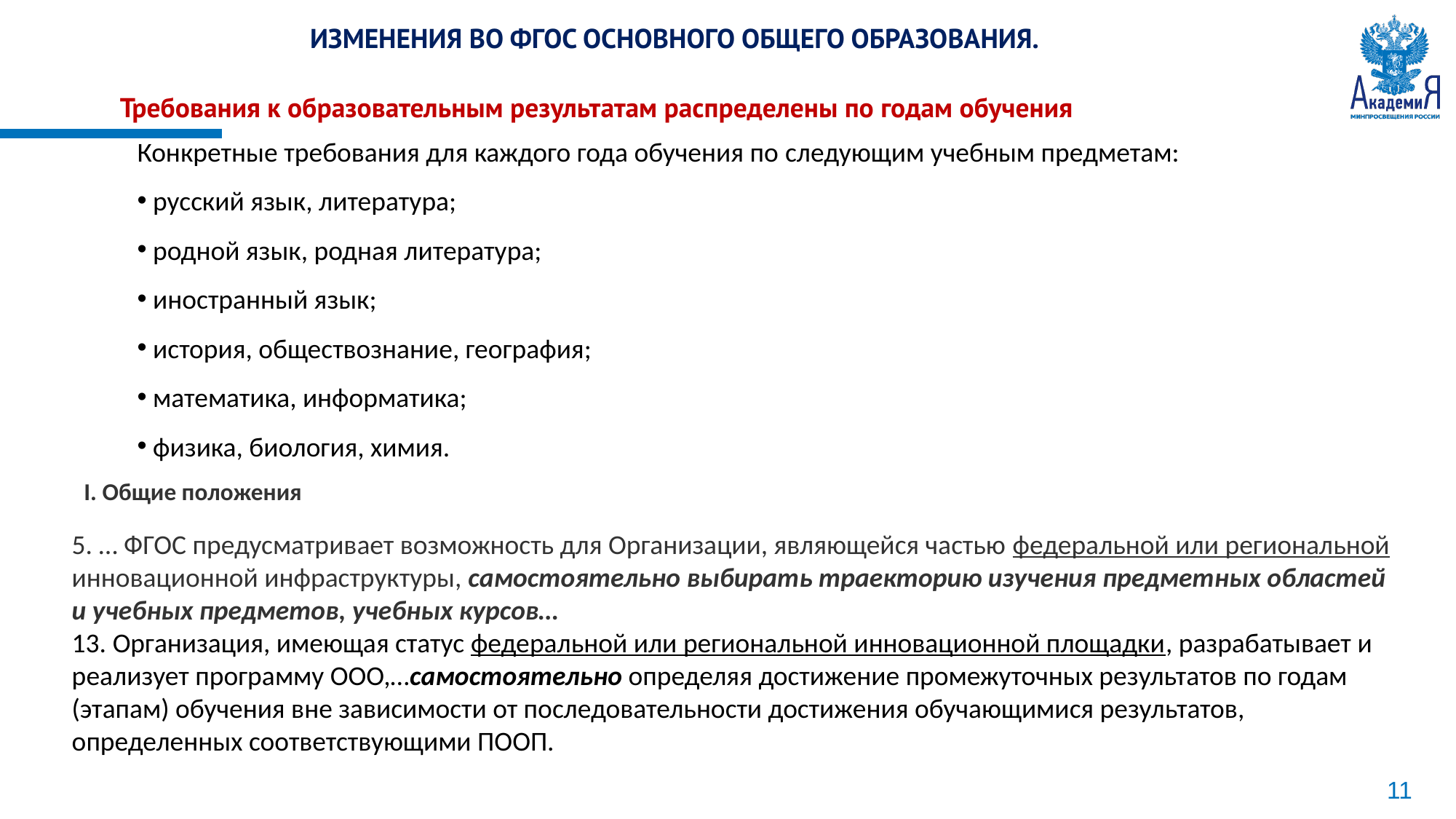

ИЗМЕНЕНИЯ ВО ФГОС ОСНОВНОГО ОБЩЕГО ОБРАЗОВАНИЯ.
Требования к образовательным результатам распределены по годам обучения
Конкретные требования для каждого года обучения по следующим учебным предметам:
 русский язык, литература;
 родной язык, родная литература;
 иностранный язык;
 история, обществознание, география;
 математика, информатика;
 физика, биология, химия.
I. Общие положения
5. … ФГОС предусматривает возможность для Организации, являющейся частью федеральной или региональной инновационной инфраструктуры, самостоятельно выбирать траекторию изучения предметных областей и учебных предметов, учебных курсов…
13. Организация, имеющая статус федеральной или региональной инновационной площадки, разрабатывает и реализует программу ООО,…самостоятельно определяя достижение промежуточных результатов по годам (этапам) обучения вне зависимости от последовательности достижения обучающимися результатов, определенных соответствующими ПООП.